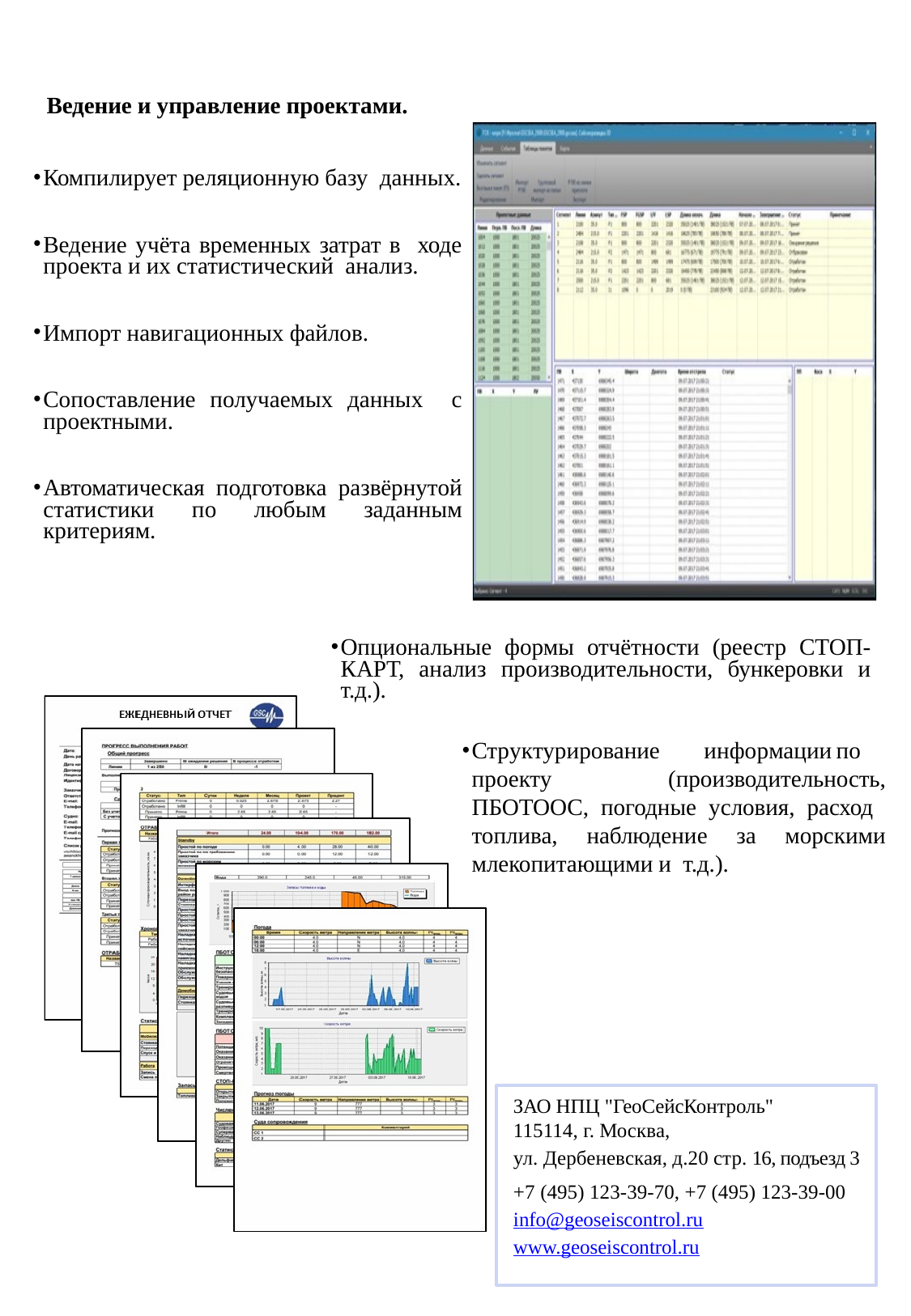

Ведение и управление проектами.

Компилирует реляционную базу  данных.
Ведение учёта временных затрат в  ходе проекта и их статистический  анализ.
Импорт навигационных файлов.
Сопоставление получаемых данных  с проектными.
Автоматическая подготовка развёрнутой статистики по любым заданным критериям.
Опциональные формы отчётности (реестр СТОП-КАРТ, анализ производительности, бункеровки и т.д.).

Структурирование	информации	по проекту  (производительность, ПБОТООС, погодные условия, расход  топлива, наблюдение за морскими млекопитающими и  т.д.).
ЗАО НПЦ "ГеоСейсКонтроль"
115114, г. Москва,
ул. Дербеневская, д.20 стр. 16, подъезд 3
+7 (495) 123-39-70, +7 (495) 123-39-00
info@geoseiscontrol.ru
www.geoseiscontrol.ru